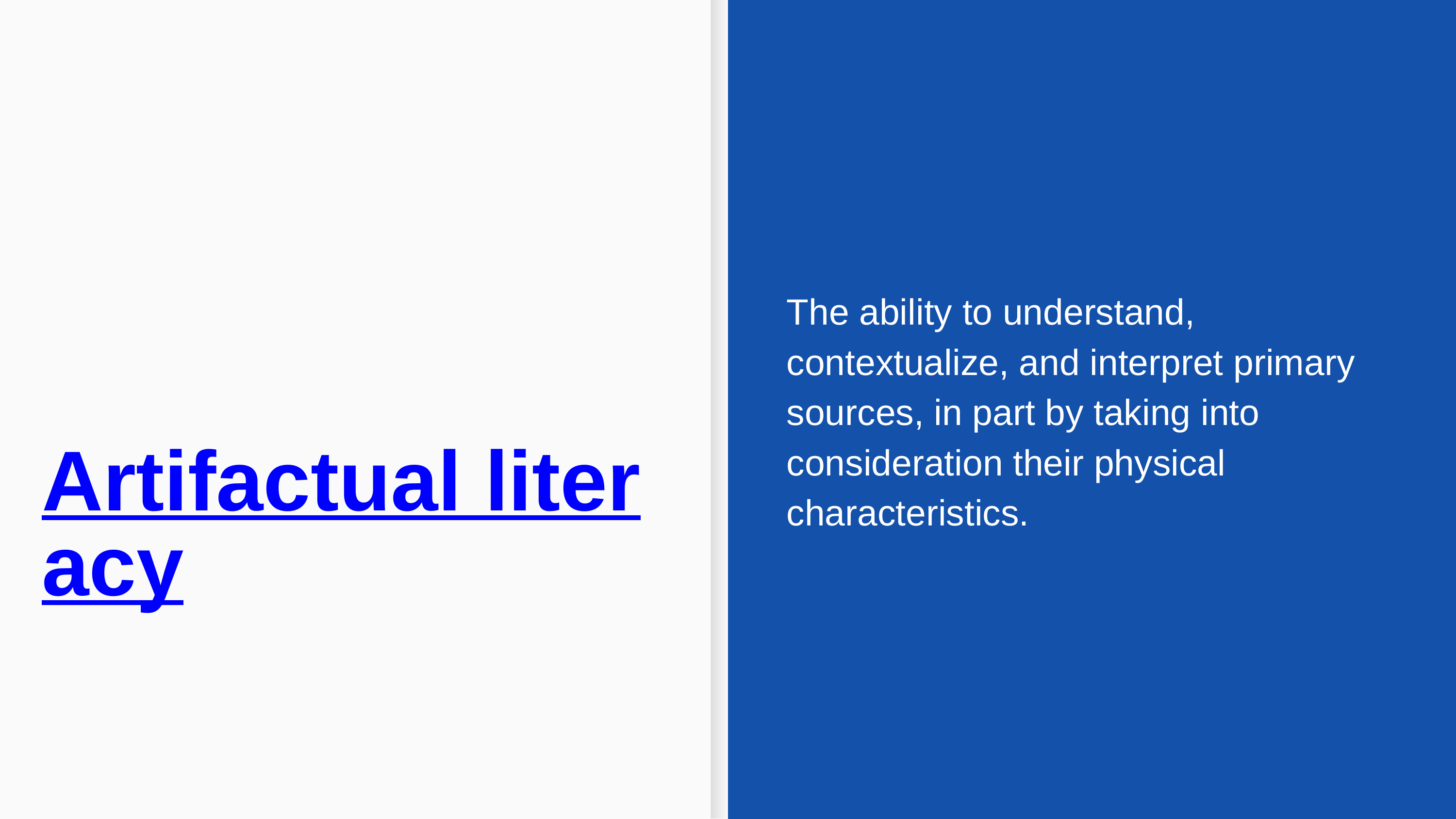

The ability to understand, contextualize, and interpret primary sources, in part by taking into consideration their physical characteristics.

Artifactual literacy